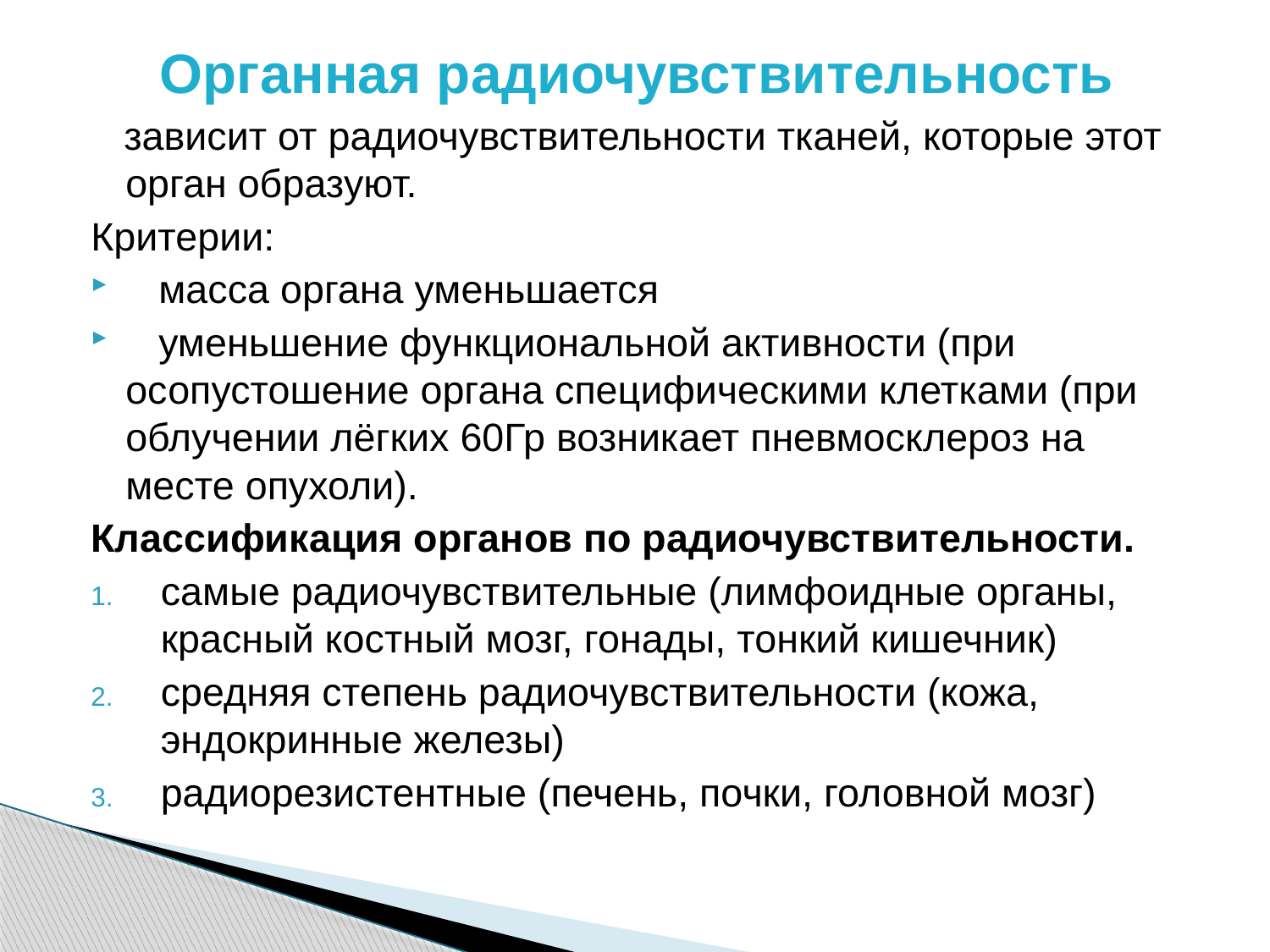

Органная радиочувствительность
   зависит от радиочувствительности тканей, которые этот орган образуют.
Критерии:
   масса органа уменьшается
   уменьшение функциональной активности (при осопустошение органа специфическими клетками (при облучении лёгких 60Гр возникает пневмосклероз на месте опухоли).
Классификация органов по радиочувствительности.
самые радиочувствительные (лимфоидные органы, красный костный мозг, гонады, тонкий кишечник)
средняя степень радиочувствительности (кожа, эндокринные железы)
радиорезистентные (печень, почки, головной мозг)